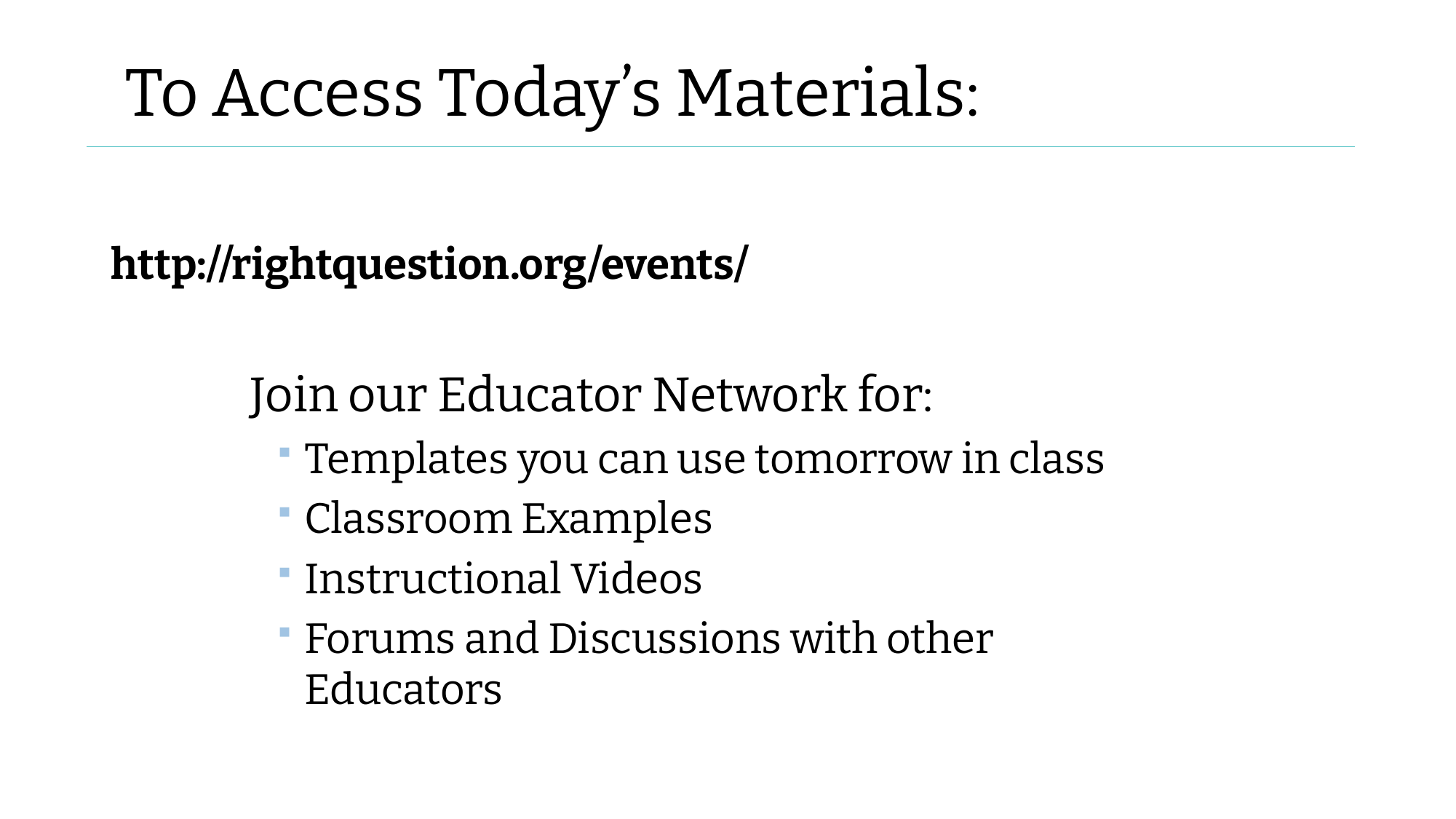

To Access Today’s Materials:

http://rightquestion.org/events/
Join our Educator Network for:
Templates you can use tomorrow in class
Classroom Examples
Instructional Videos
Forums and Discussions with other Educators